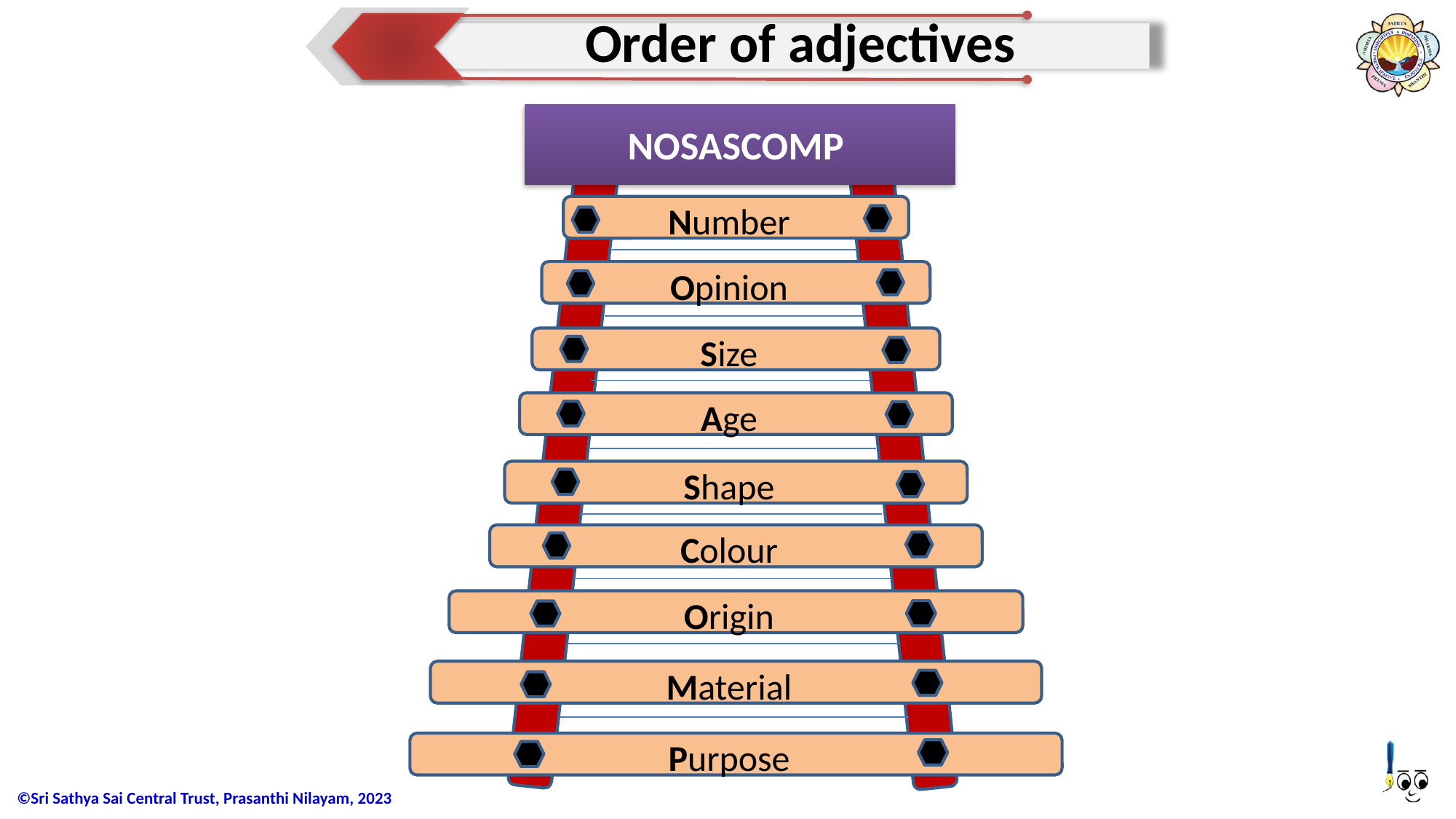

Order of adjectives

NOSASCOMP

Number

Opinion

Size

Age

Shape

Colour

Origin

Material

Purpose